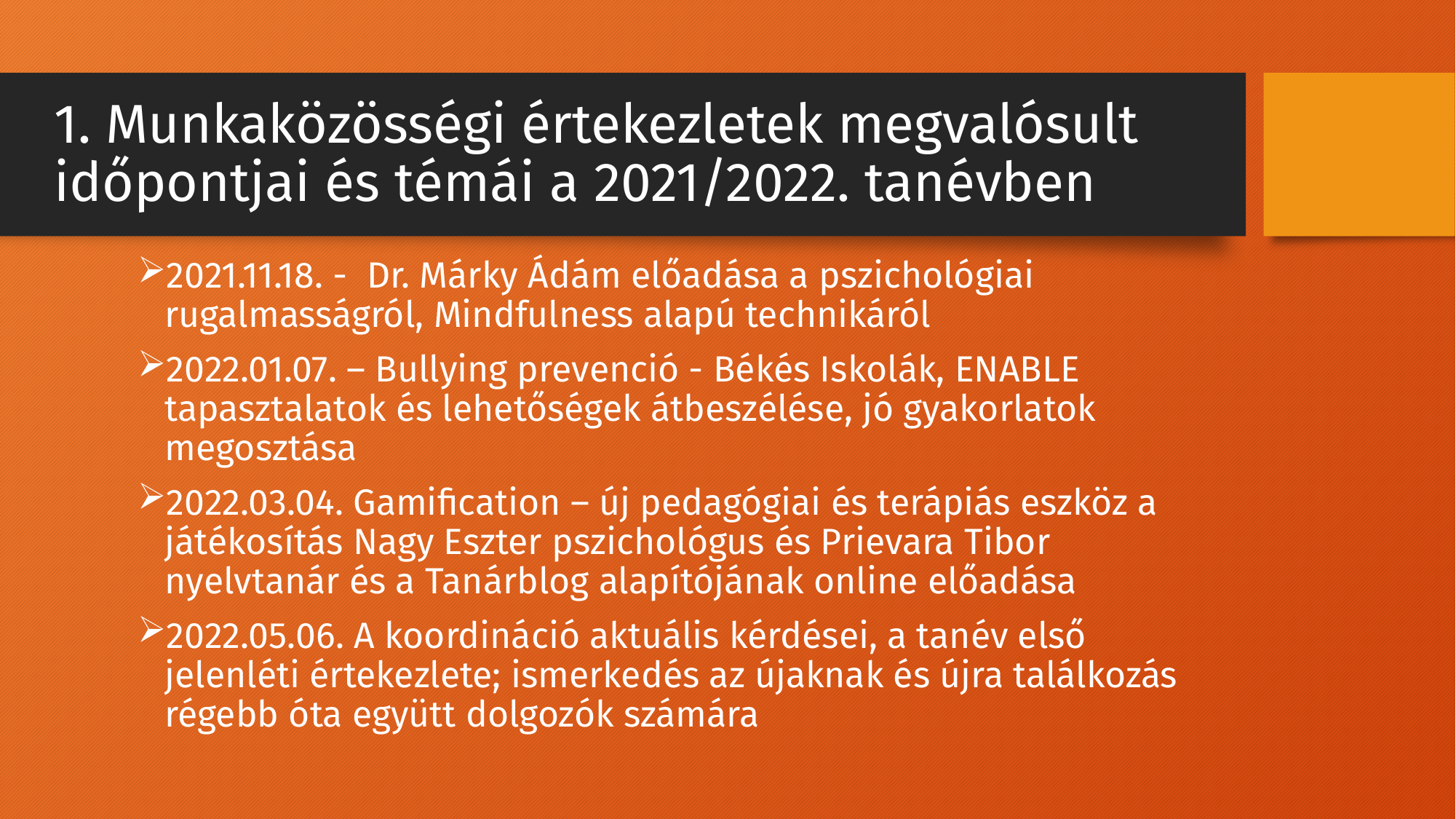

# 1. Munkaközösségi értekezletek megvalósult időpontjai és témái a 2021/2022. tanévben
2021.11.18. -  Dr. Márky Ádám előadása a pszichológiai rugalmasságról, Mindfulness alapú technikáról
2022.01.07. – Bullying prevenció - Békés Iskolák, ENABLE tapasztalatok és lehetőségek átbeszélése, jó gyakorlatok megosztása
2022.03.04. Gamification – új pedagógiai és terápiás eszköz a játékosítás Nagy Eszter pszichológus és Prievara Tibor nyelvtanár és a Tanárblog alapítójának online előadása
2022.05.06. A koordináció aktuális kérdései, a tanév első jelenléti értekezlete; ismerkedés az újaknak és újra találkozás régebb óta együtt dolgozók számára